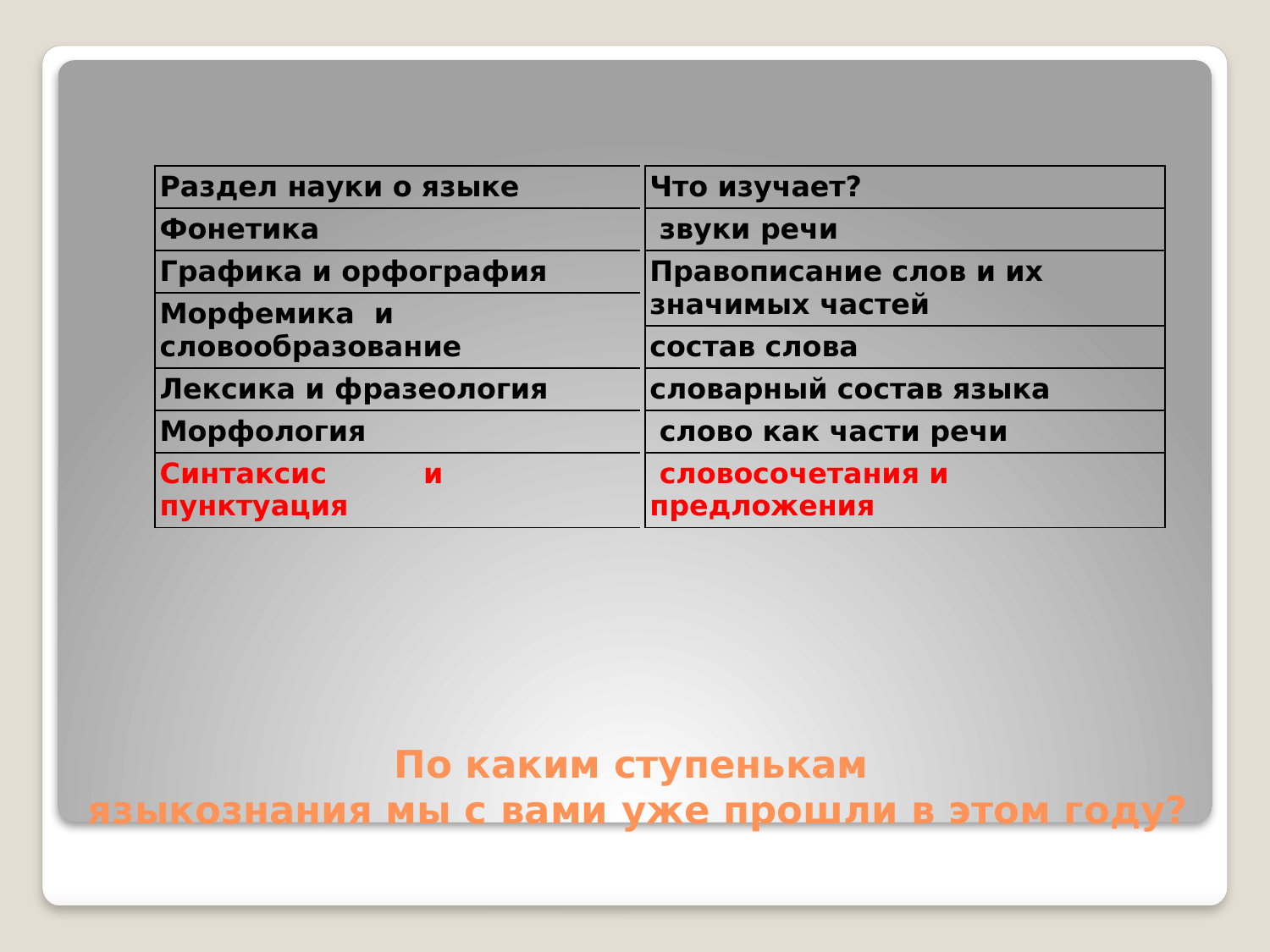

| Раздел науки о языке |
| --- |
| Фонетика |
| Графика и орфография |
| Морфемика и словообразование |
| Лексика и фразеология |
| Морфология |
| Синтаксис и пунктуация |
| Что изучает? |
| --- |
| звуки речи |
| Правописание слов и их значимых частей |
| состав слова |
| словарный состав языка |
| слово как части речи |
| словосочетания и предложения |
# По каким ступенькам языкознания мы с вами уже прошли в этом году?